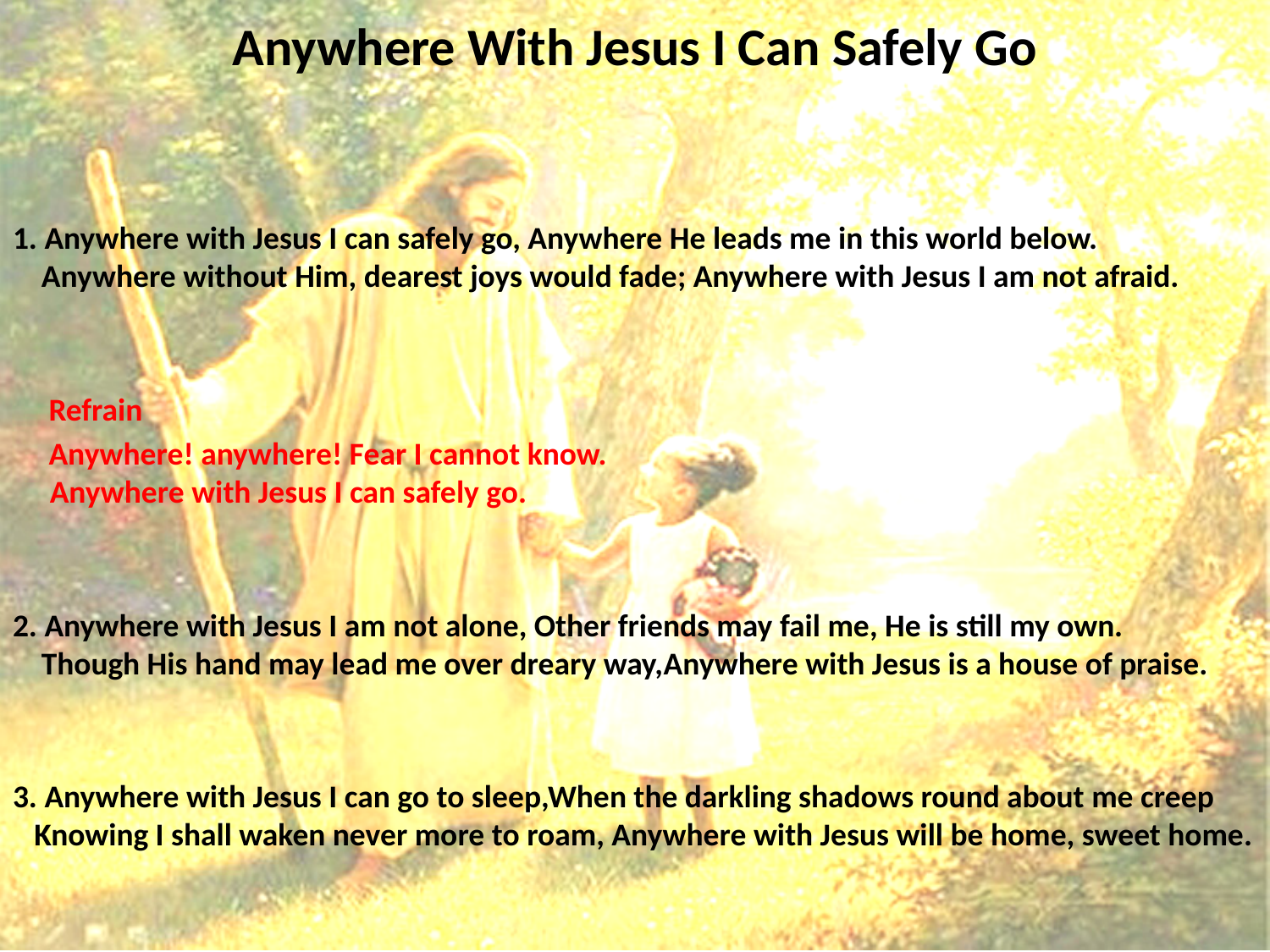

# Anywhere With Jesus I Can Safely Go
1. Anywhere with Jesus I can safely go, Anywhere He leads me in this world below.
    Anywhere without Him, dearest joys would fade; Anywhere with Jesus I am not afraid.

     Refrain
     Anywhere! anywhere! Fear I cannot know.
Anywhere with Jesus I can safely go.

2. Anywhere with Jesus I am not alone, Other friends may fail me, He is still my own.
    Though His hand may lead me over dreary way,Anywhere with Jesus is a house of praise.

3. Anywhere with Jesus I can go to sleep,When the darkling shadows round about me creep
   Knowing I shall waken never more to roam, Anywhere with Jesus will be home, sweet home.